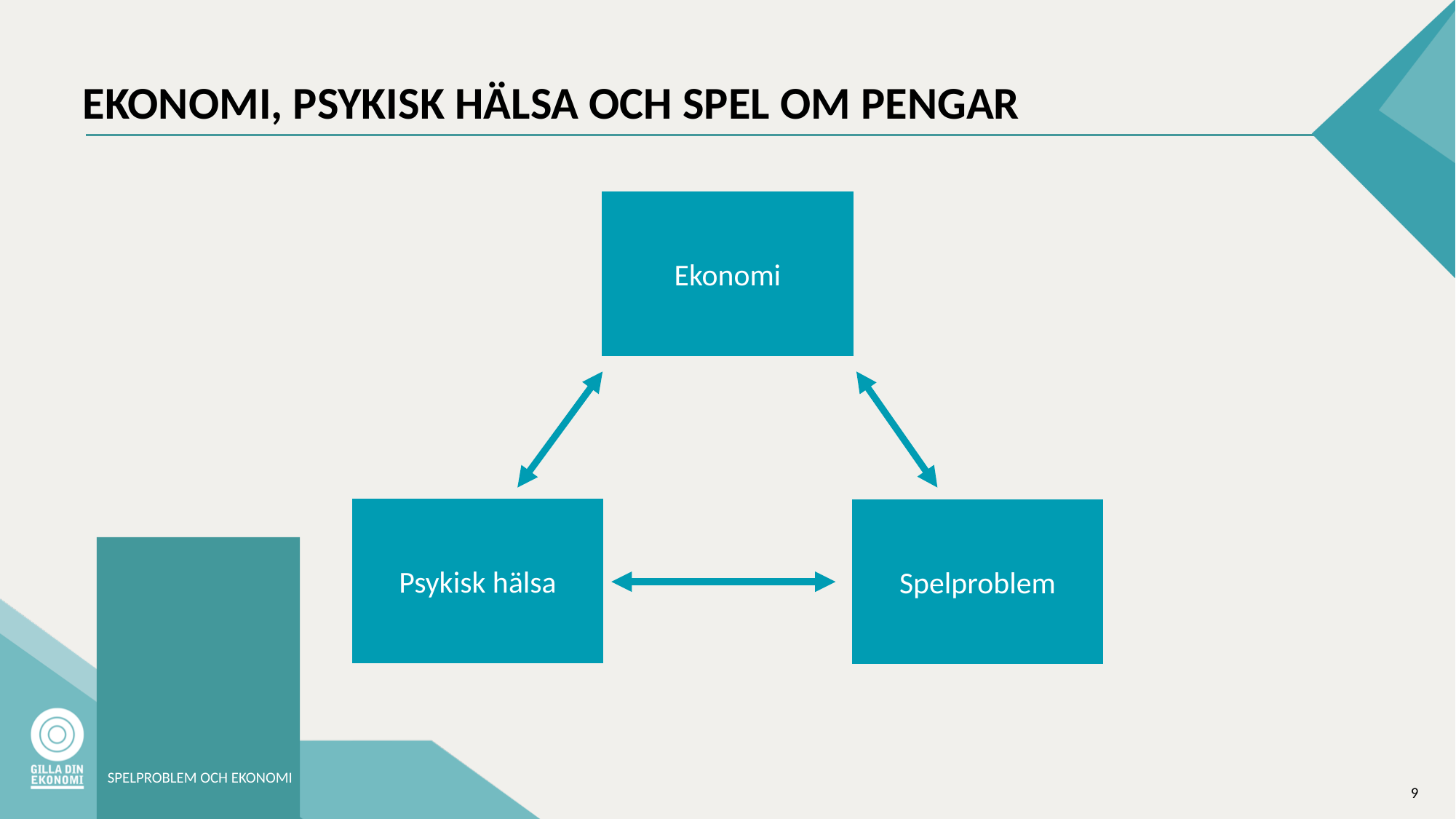

# EKONOMI, PSYKISK HÄLSA OCH SPEL OM PENGAR
Ekonomi
Psykisk hälsa
Spelproblem
SPELPROBLEM OCH EKONOMI